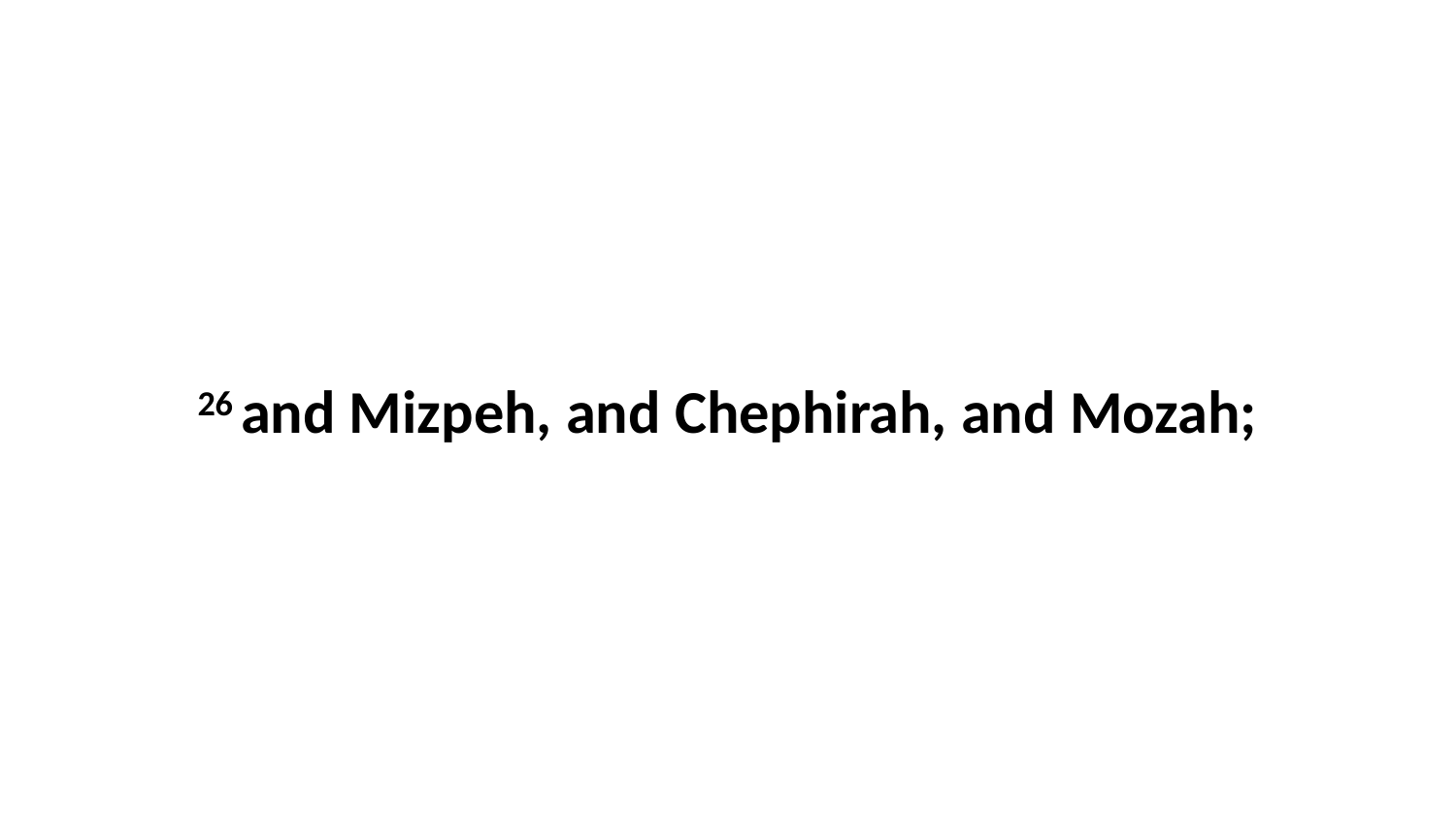

26 and Mizpeh, and Chephirah, and Mozah;